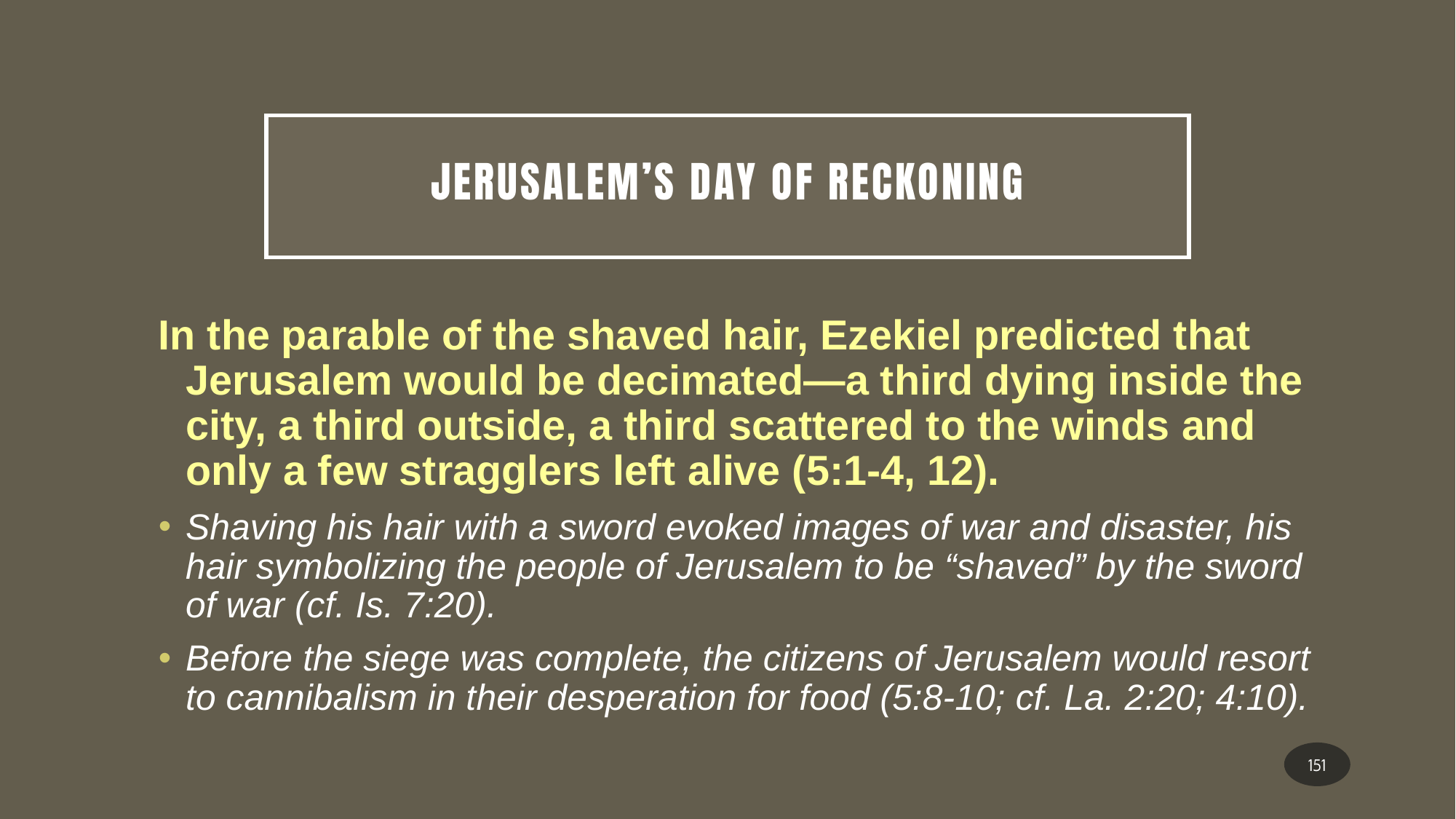

# Jerusalem’s Day of Reckoning
In the parable of the shaved hair, Ezekiel predicted that Jerusalem would be decimated—a third dying inside the city, a third outside, a third scattered to the winds and only a few stragglers left alive (5:1-4, 12).
Shaving his hair with a sword evoked images of war and disaster, his hair symbolizing the people of Jerusalem to be “shaved” by the sword of war (cf. Is. 7:20).
Before the siege was complete, the citizens of Jerusalem would resort to cannibalism in their desperation for food (5:8-10; cf. La. 2:20; 4:10).
151